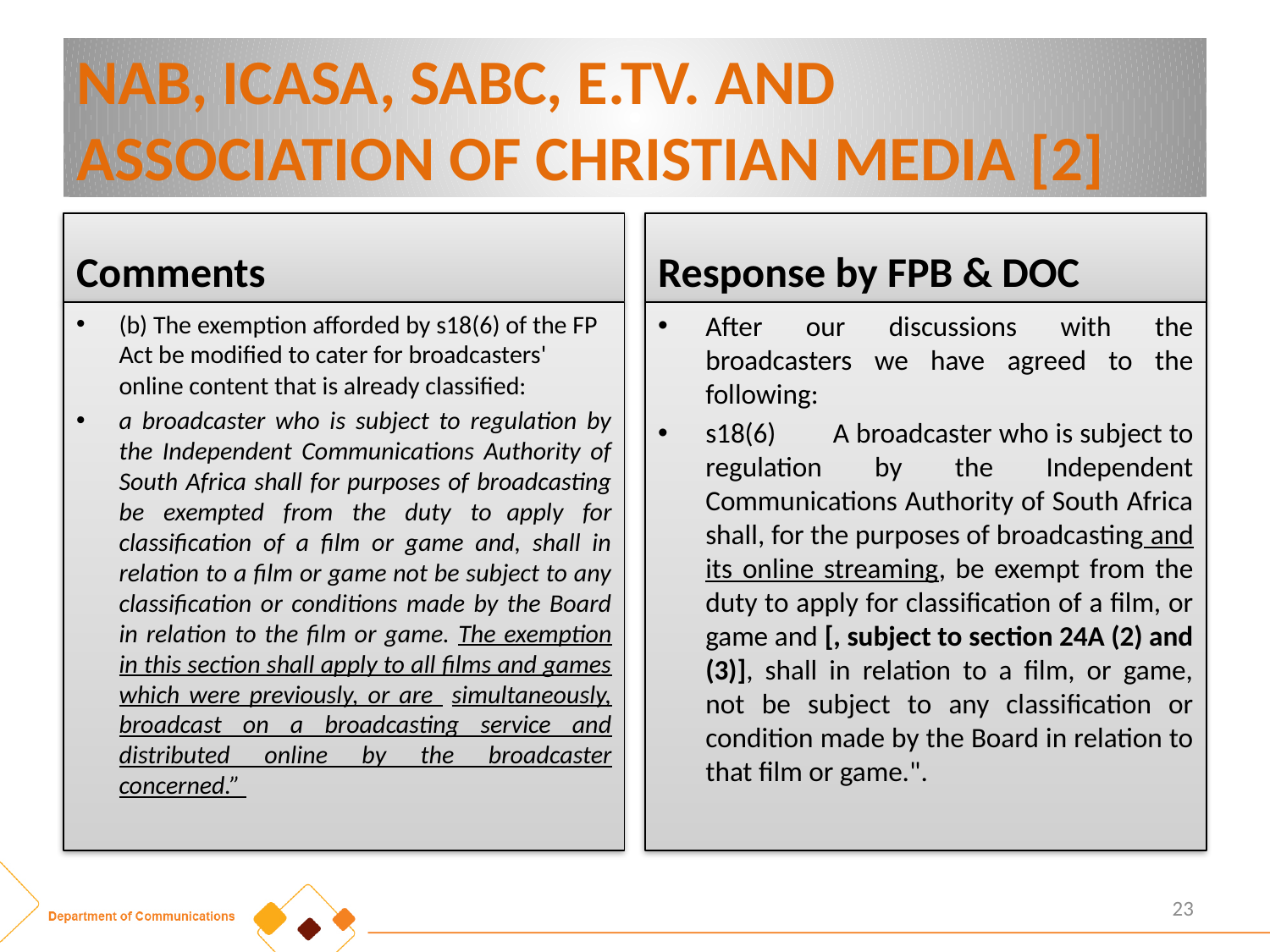

# NAB, ICASA, SABC, E.TV. AND ASSOCIATION OF CHRISTIAN MEDIA [2]
Comments
Response by FPB & DOC
(b) The exemption afforded by s18(6) of the FP Act be modified to cater for broadcasters' online content that is already classified:
a broadcaster who is subject to regulation by the Independent Communications Authority of South Africa shall for purposes of broadcasting be exempted from the duty to	apply for classification of a film or game and, shall in relation to a film or game not be subject to any classification or conditions made by the Board in relation to the film or game. The exemption in this section shall apply to all films and games which were previously, or are  simultaneously, broadcast on a broadcasting service and distributed online by the broadcaster concerned.”

After our discussions with the broadcasters we have agreed to the following:
s18(6) 	A broadcaster who is subject to regulation by the Independent Communications Authority of South Africa shall, for the purposes of broadcasting and its online streaming, be exempt from the duty to apply for classification of a film, or game and [, subject to section 24A (2) and (3)], shall in relation to a film, or game, not be subject to any classification or condition made by the Board in relation to that film or game.".

23